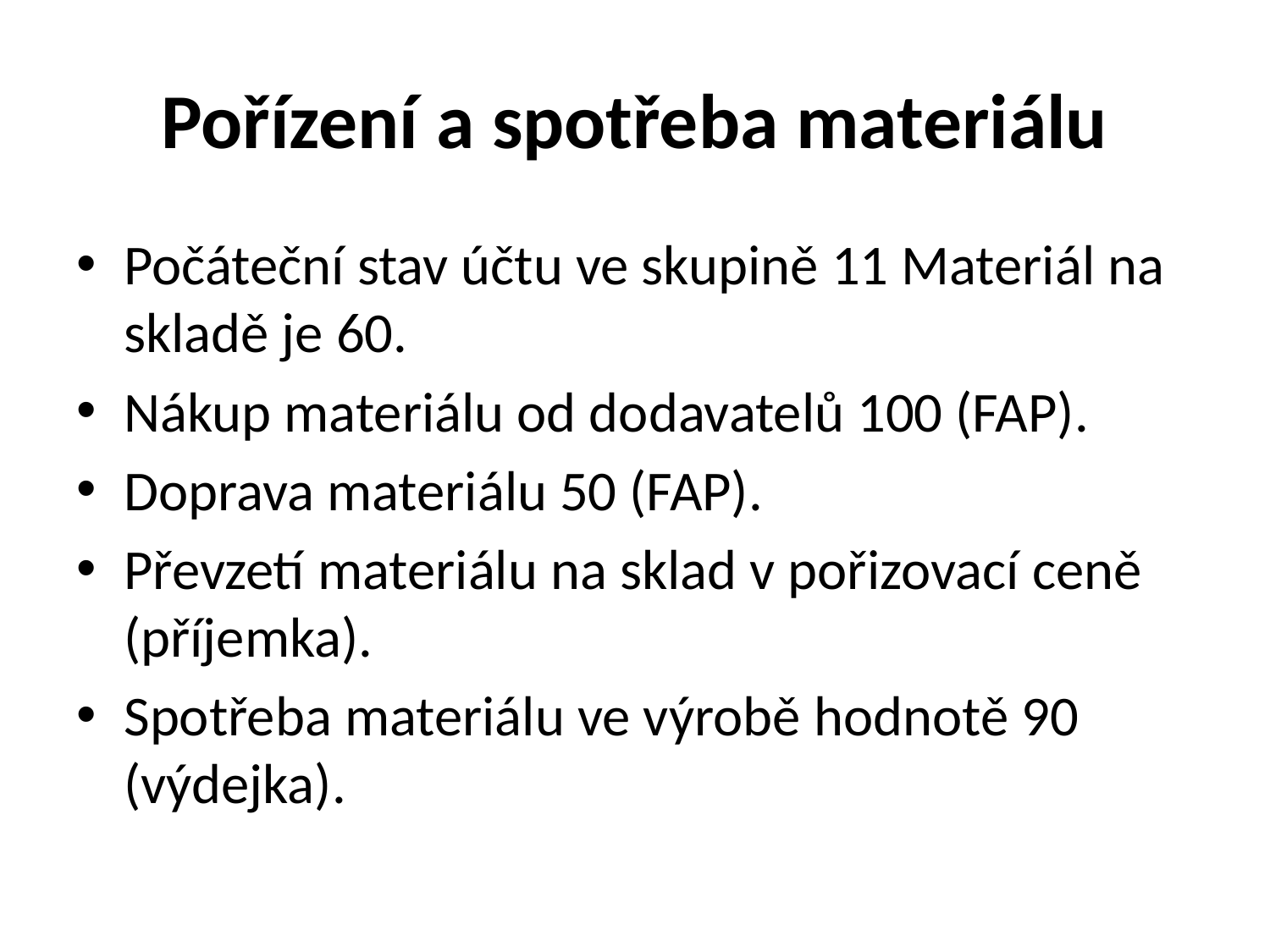

# Pořízení a spotřeba materiálu
Počáteční stav účtu ve skupině 11 Materiál na skladě je 60.
Nákup materiálu od dodavatelů 100 (FAP).
Doprava materiálu 50 (FAP).
Převzetí materiálu na sklad v pořizovací ceně (příjemka).
Spotřeba materiálu ve výrobě hodnotě 90 (výdejka).